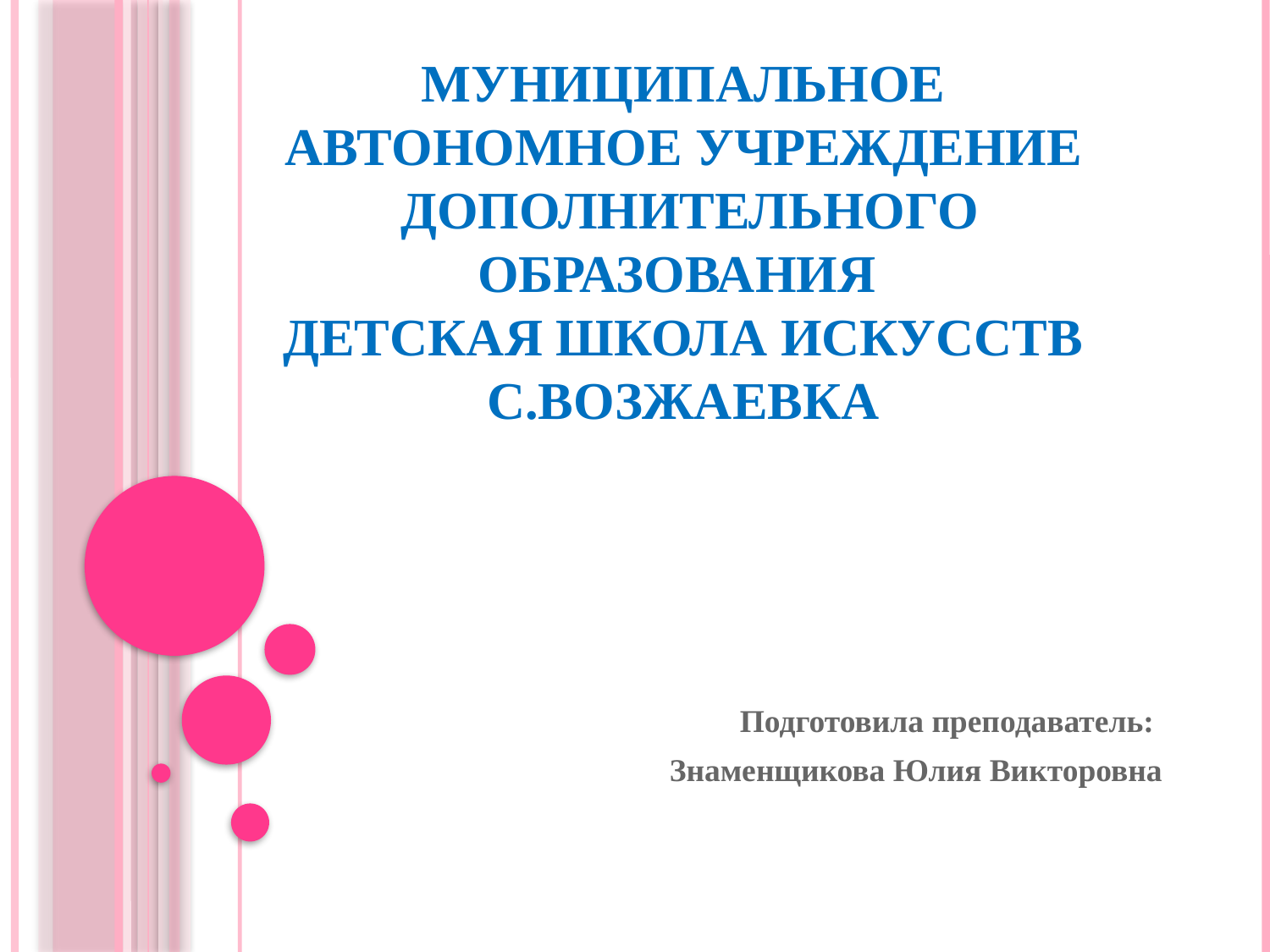

# Муниципальное автономное учреждение дополнительного образования Детская школа искусств с.Возжаевка
Подготовила преподаватель:
Знаменщикова Юлия Викторовна